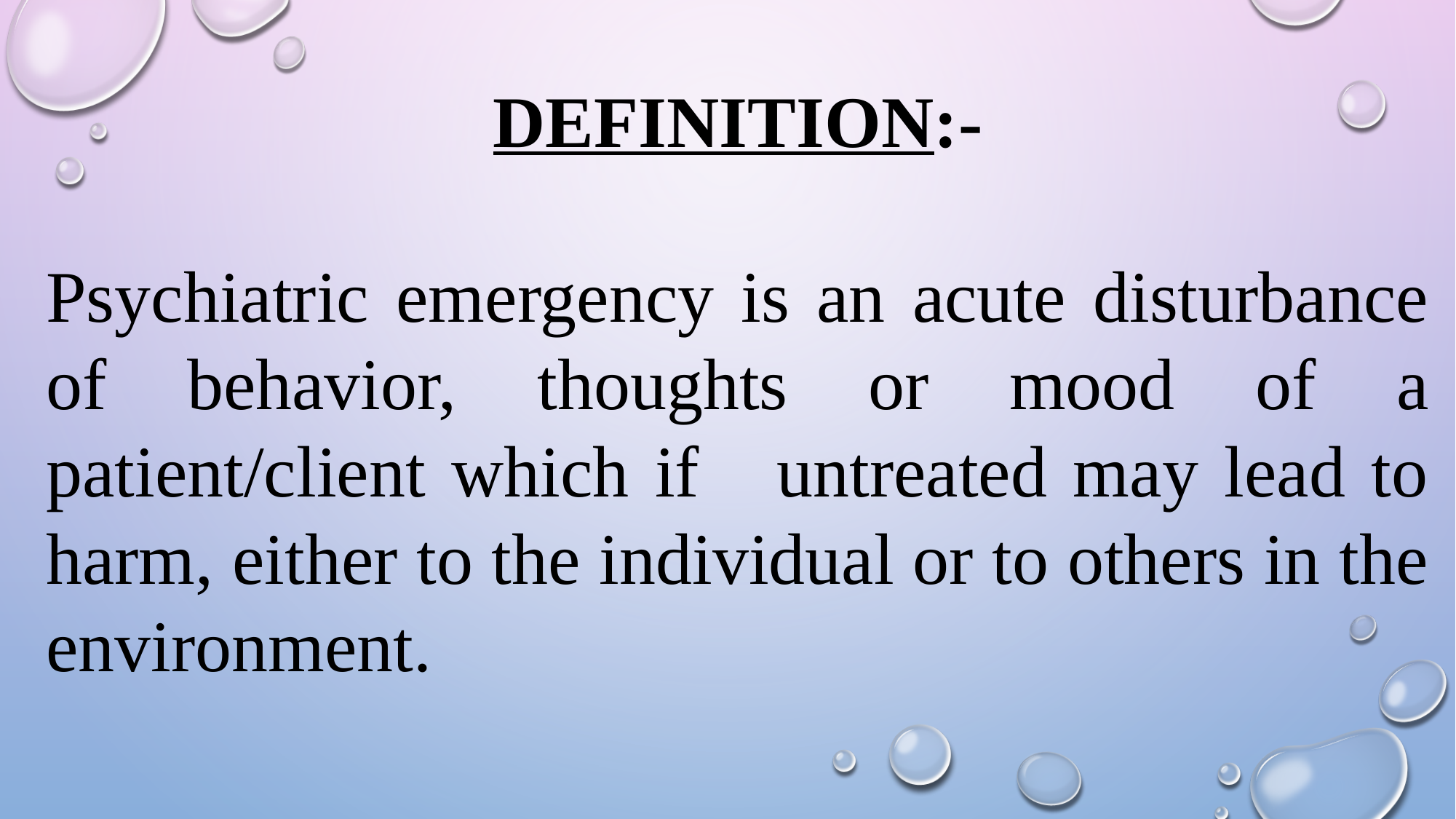

DEFINITION:-

Psychiatric emergency is an acute disturbance of behavior, thoughts or mood of a patient/client which if   untreated may lead to harm, either to the individual or to others in the environment.